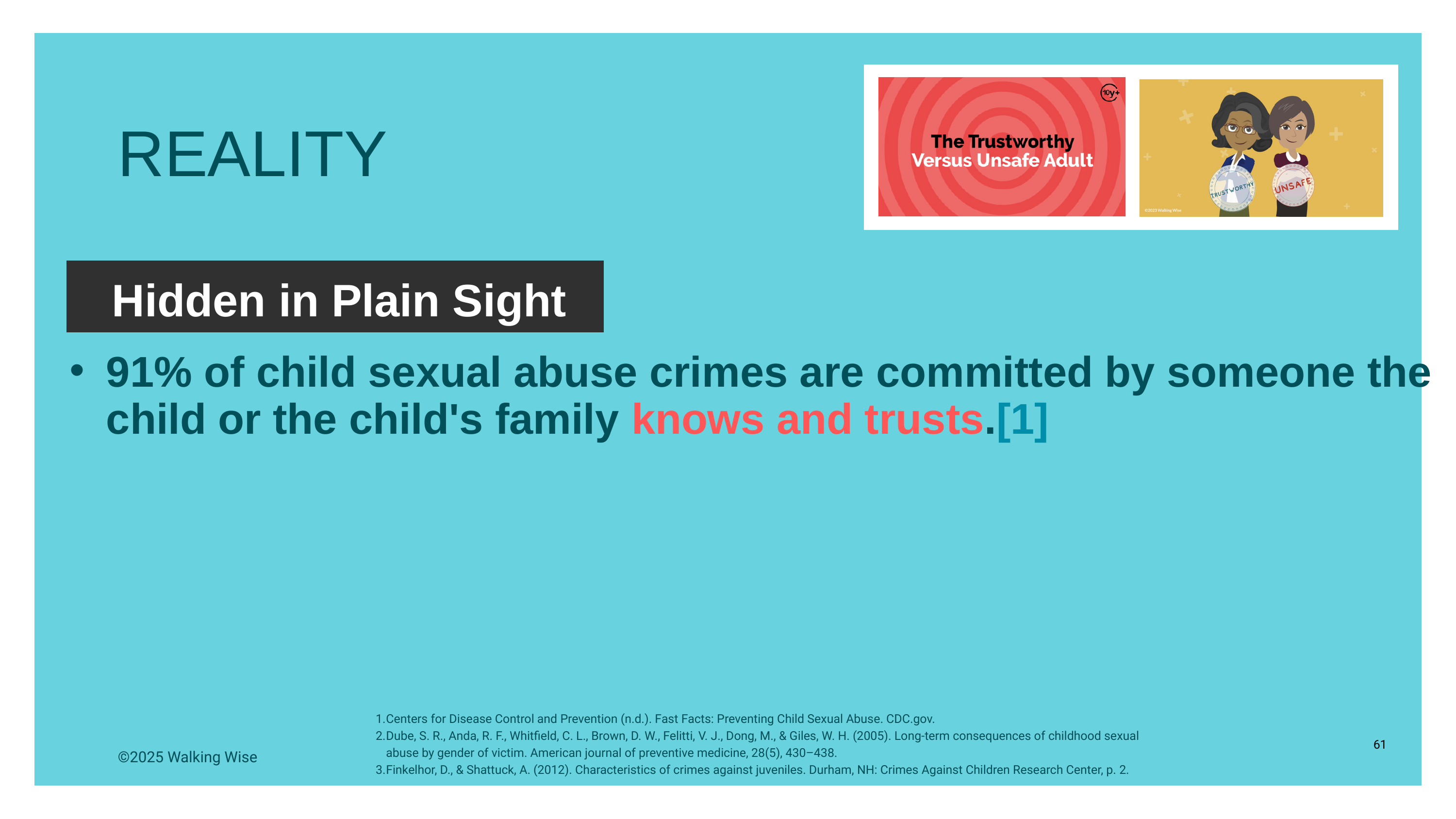

REALITY

Hidden in Plain Sight
91% of child sexual abuse crimes are committed by someone the child or the child's family knows and trusts.[1]

Centers for Disease Control and Prevention (n.d.). Fast Facts: Preventing Child Sexual Abuse. CDC.gov.
Dube, S. R., Anda, R. F., Whitfield, C. L., Brown, D. W., Felitti, V. J., Dong, M., & Giles, W. H. (2005). Long-term consequences of childhood sexual abuse by gender of victim. American journal of preventive medicine, 28(5), 430–438.
Finkelhor, D., & Shattuck, A. (2012). Characteristics of crimes against juveniles. Durham, NH: Crimes Against Children Research Center, p. 2.
61
©2025 Walking Wise